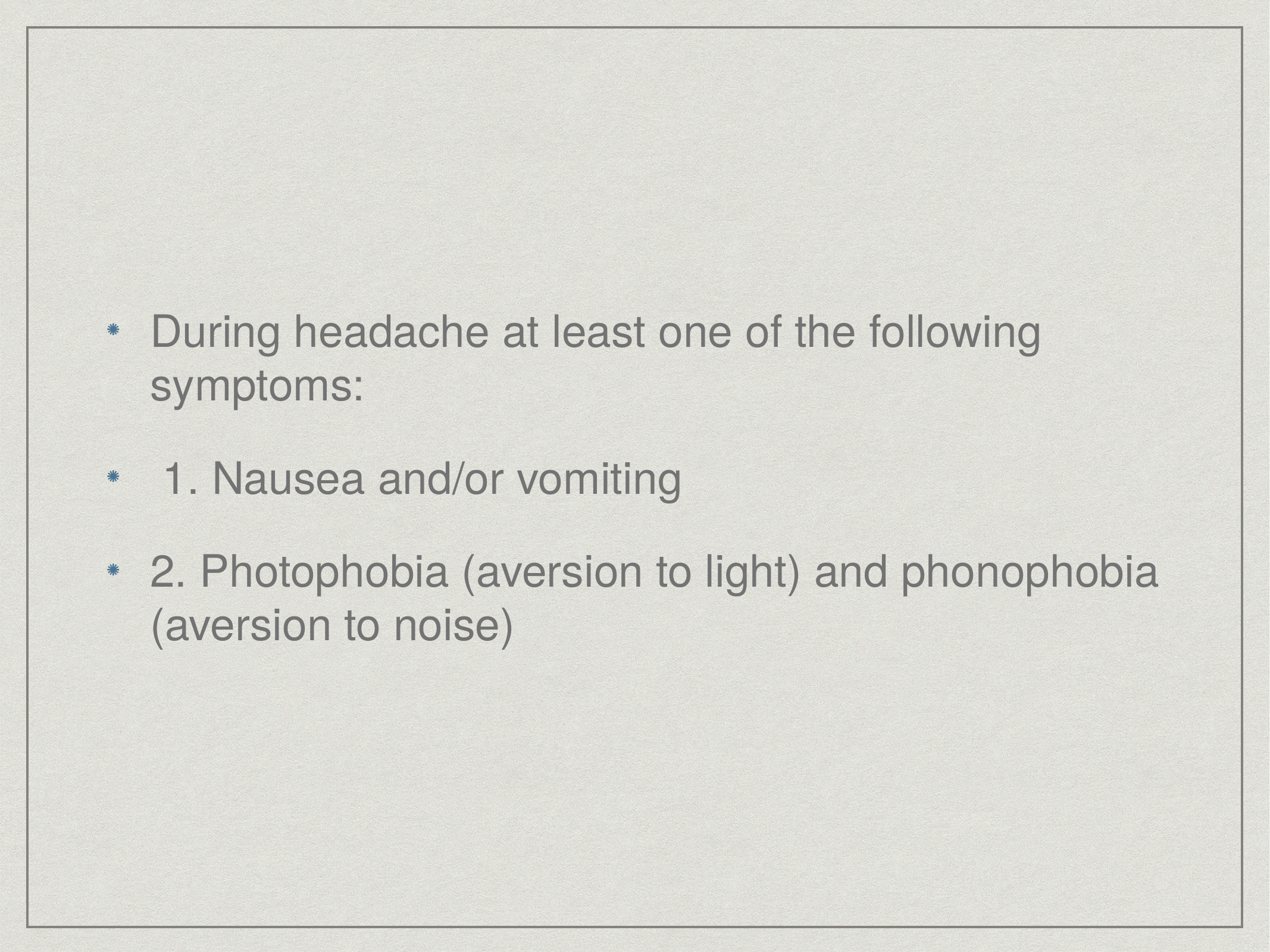

During headache at least one of the following symptoms:
 1. Nausea and/or vomiting
2. Photophobia (aversion to light) and phonophobia (aversion to noise)